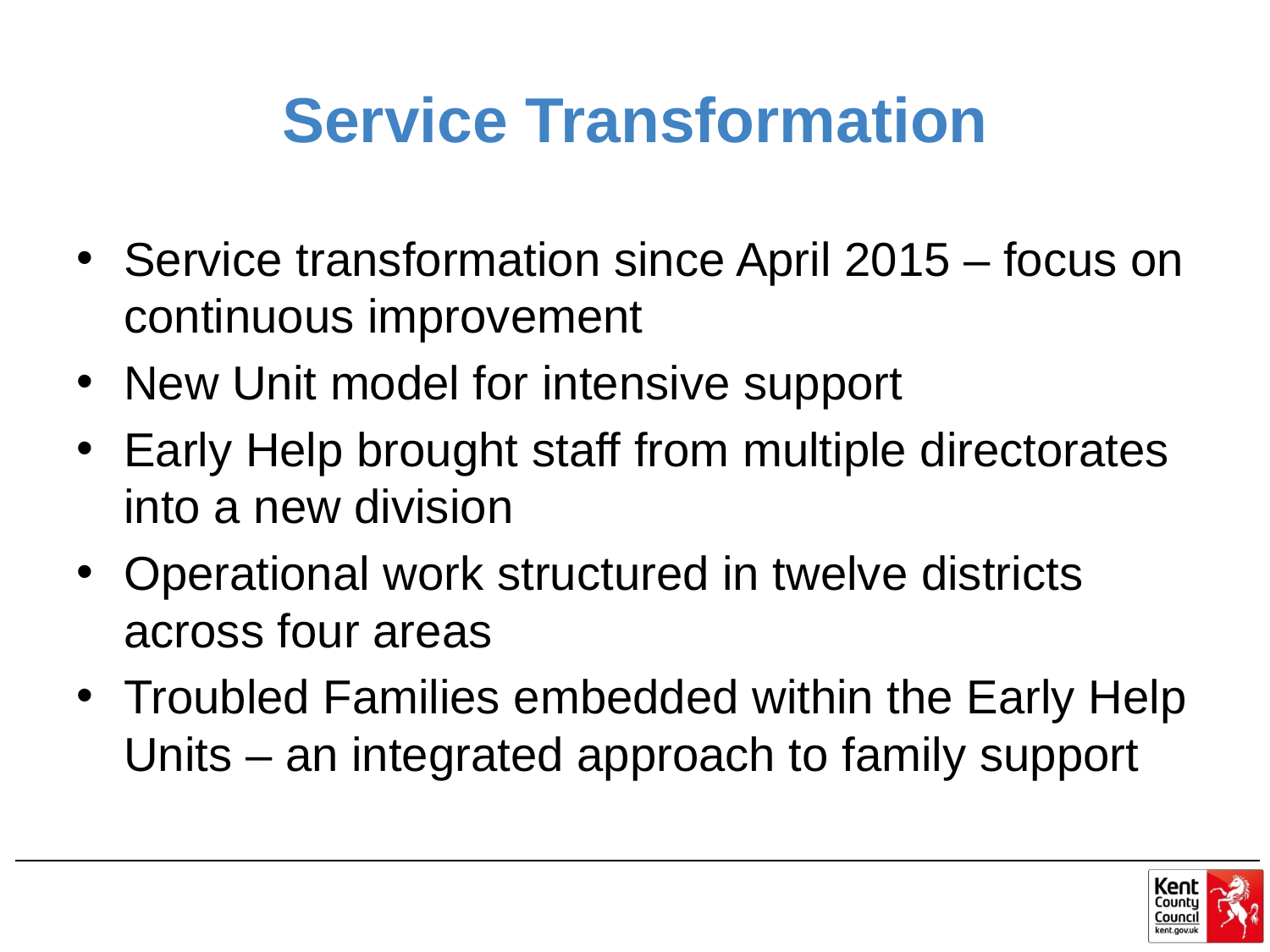

# Service Transformation
Service transformation since April 2015 – focus on continuous improvement
New Unit model for intensive support
Early Help brought staff from multiple directorates into a new division
Operational work structured in twelve districts across four areas
Troubled Families embedded within the Early Help Units – an integrated approach to family support